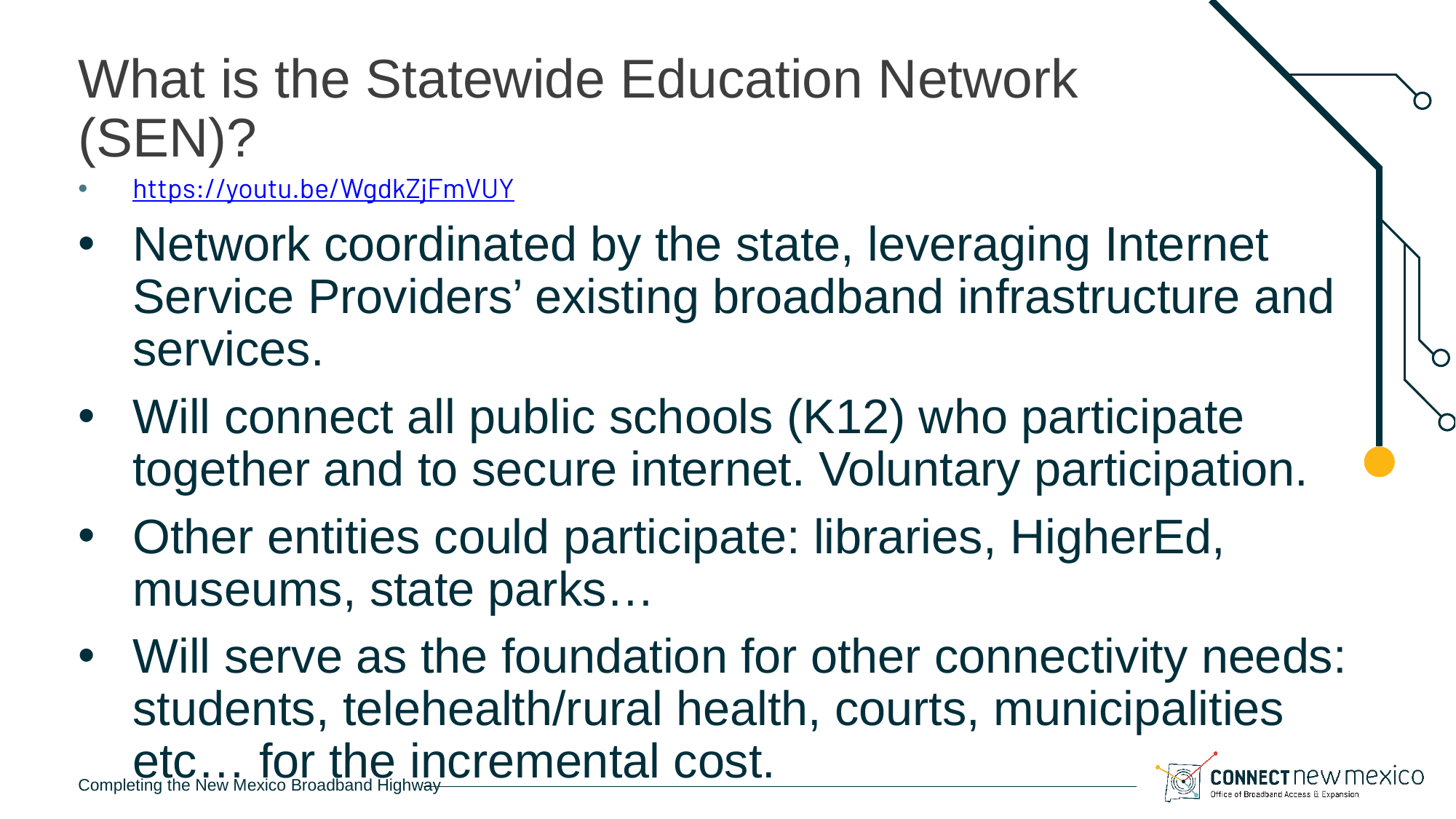

# What is the Statewide Education Network (SEN)?
https://youtu.be/WgdkZjFmVUY
Network coordinated by the state, leveraging Internet Service Providers’ existing broadband infrastructure and services.
Will connect all public schools (K12) who participate together and to secure internet. Voluntary participation.
Other entities could participate: libraries, HigherEd, museums, state parks…
Will serve as the foundation for other connectivity needs: students, telehealth/rural health, courts, municipalities etc… for the incremental cost.